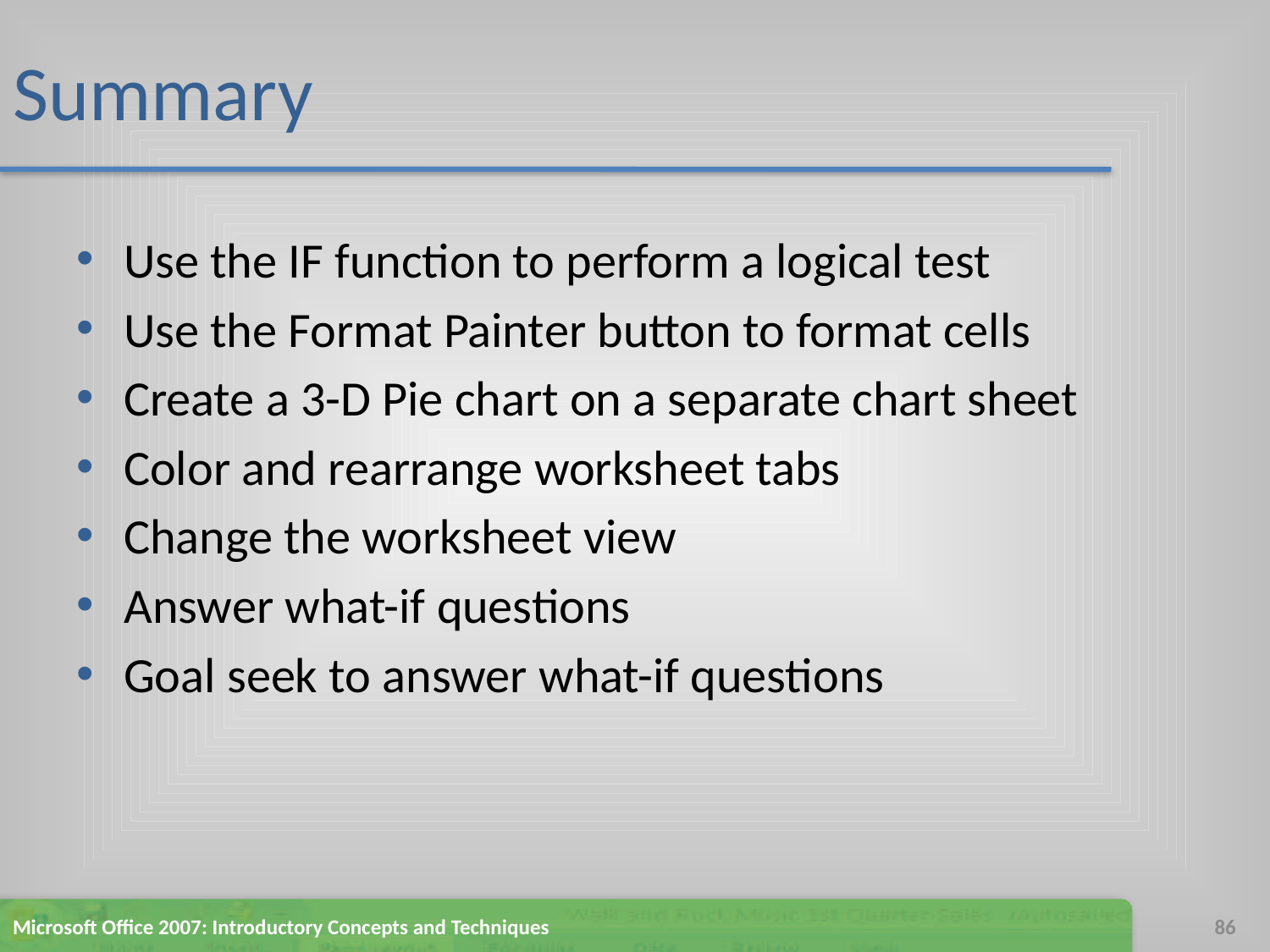

# Summary
Use the IF function to perform a logical test
Use the Format Painter button to format cells
Create a 3-D Pie chart on a separate chart sheet
Color and rearrange worksheet tabs
Change the worksheet view
Answer what-if questions
Goal seek to answer what-if questions
Microsoft Office 2007: Introductory Concepts and Techniques
86